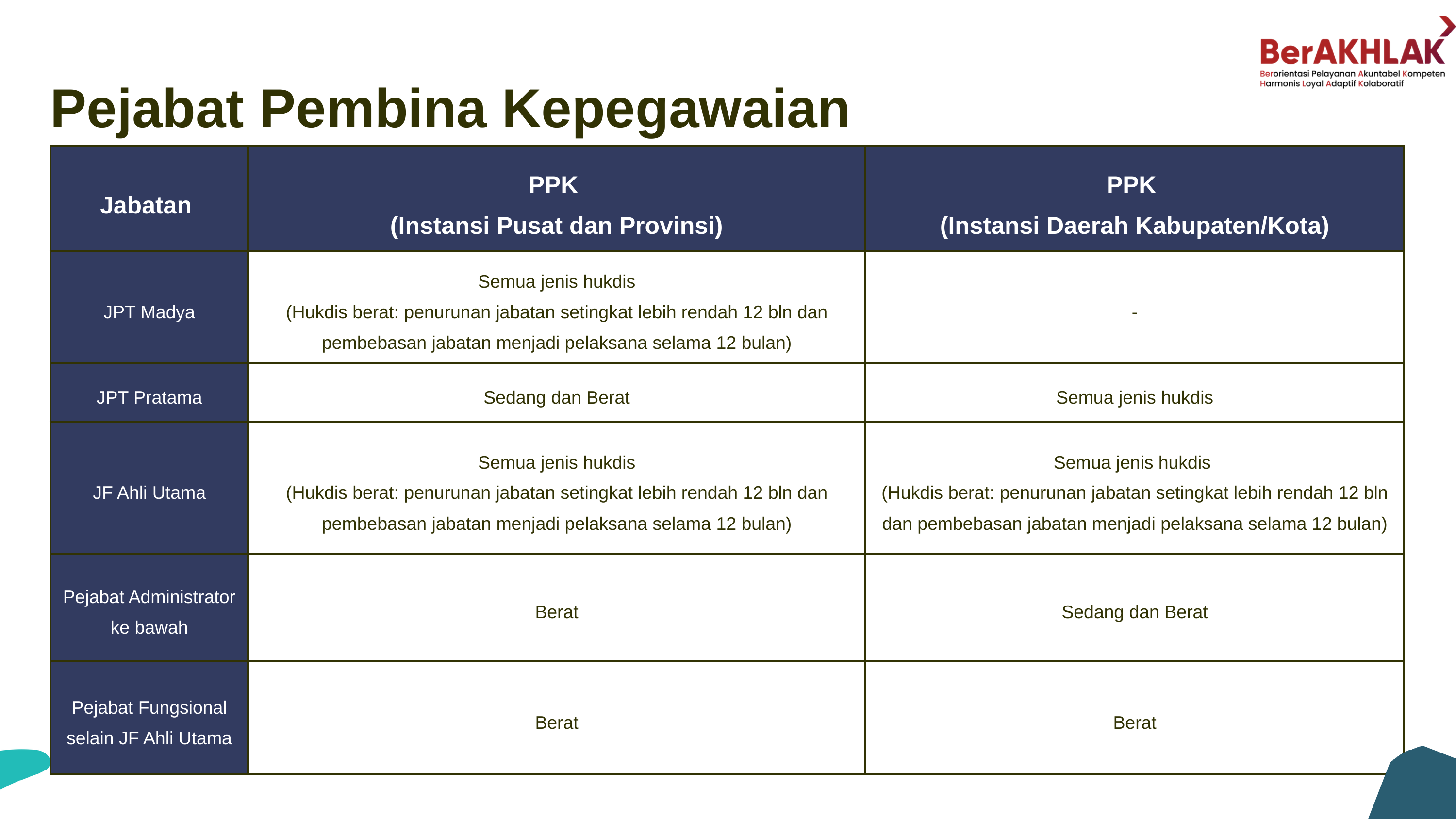

Pejabat Pembina Kepegawaian
| Jabatan | PPK (Instansi Pusat dan Provinsi) | PPK (Instansi Daerah Kabupaten/Kota) |
| --- | --- | --- |
| JPT Madya | Semua jenis hukdis (Hukdis berat: penurunan jabatan setingkat lebih rendah 12 bln dan pembebasan jabatan menjadi pelaksana selama 12 bulan) | - |
| JPT Pratama | Sedang dan Berat | Semua jenis hukdis |
| JF Ahli Utama | Semua jenis hukdis (Hukdis berat: penurunan jabatan setingkat lebih rendah 12 bln dan pembebasan jabatan menjadi pelaksana selama 12 bulan) | Semua jenis hukdis (Hukdis berat: penurunan jabatan setingkat lebih rendah 12 bln dan pembebasan jabatan menjadi pelaksana selama 12 bulan) |
| Pejabat Administrator ke bawah | Berat | Sedang dan Berat |
| Pejabat Fungsional selain JF Ahli Utama | Berat | Berat |